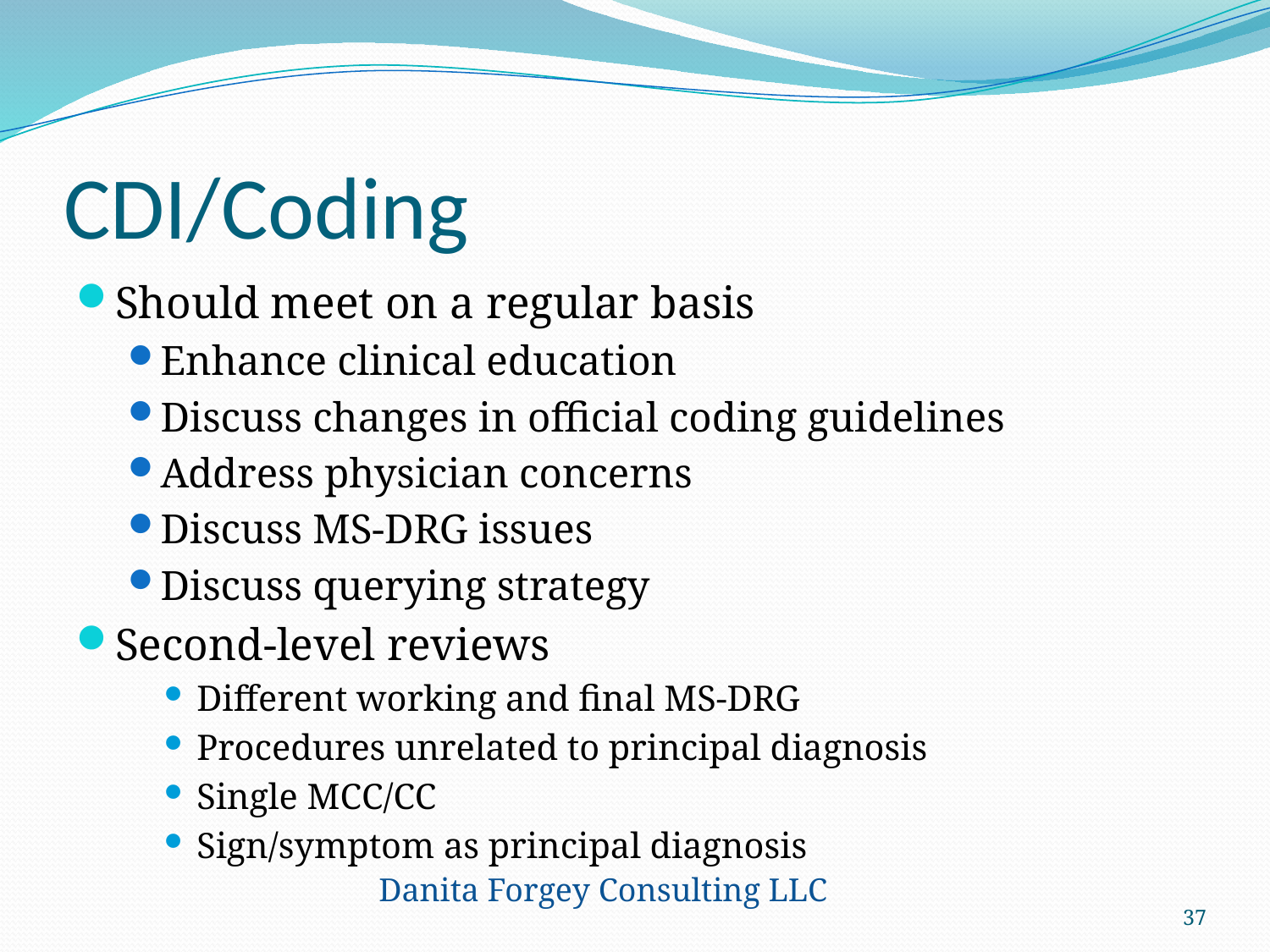

# CDI/Coding
Should meet on a regular basis
Enhance clinical education
Discuss changes in official coding guidelines
Address physician concerns
Discuss MS-DRG issues
Discuss querying strategy
Second-level reviews
Different working and final MS-DRG
Procedures unrelated to principal diagnosis
Single MCC/CC
Sign/symptom as principal diagnosis

Danita Forgey Consulting LLC

37